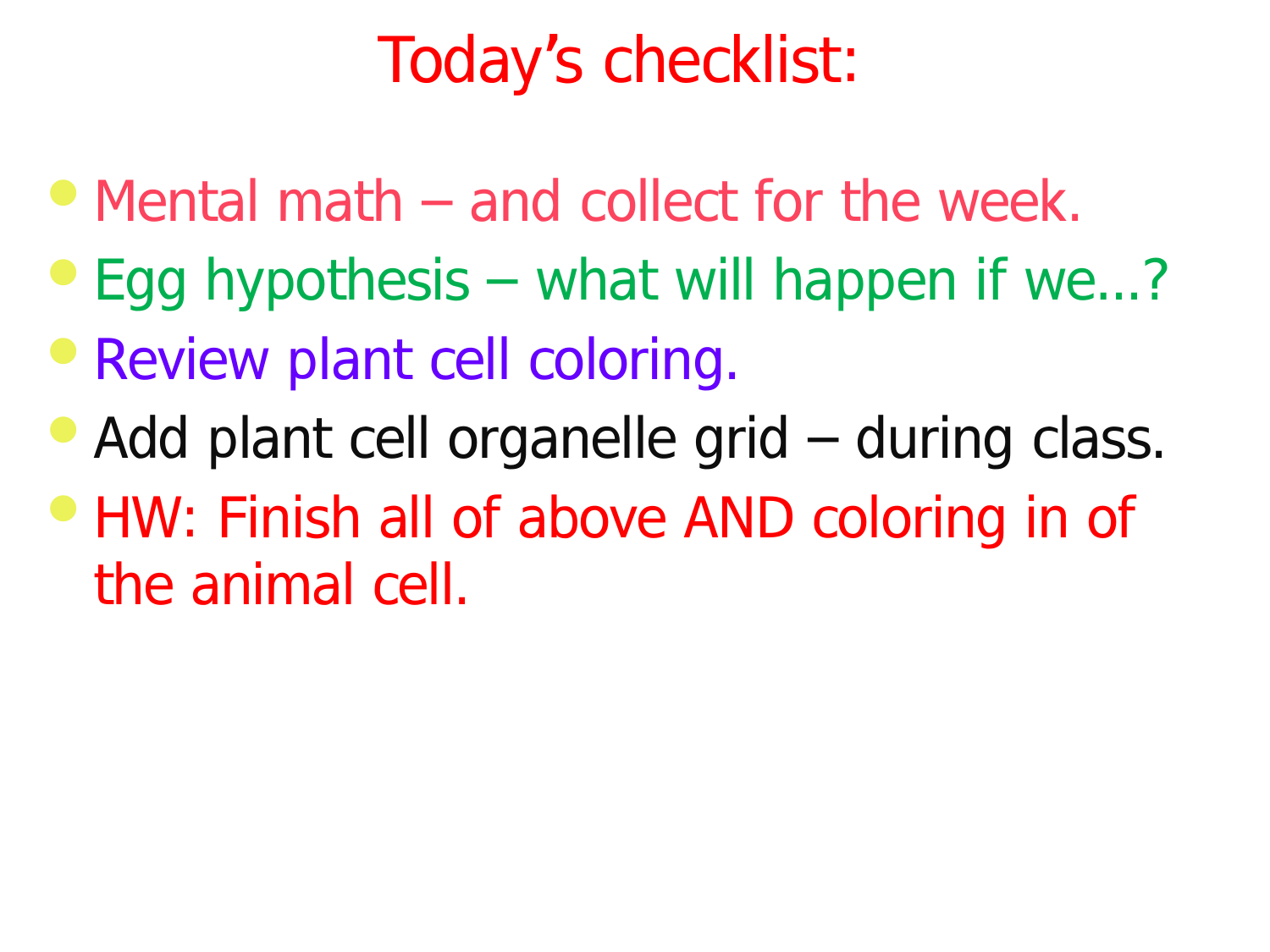

# Today’s checklist:
Mental math – and collect for the week.
Egg hypothesis – what will happen if we…?
Review plant cell coloring.
Add plant cell organelle grid – during class.
HW: Finish all of above AND coloring in of the animal cell.